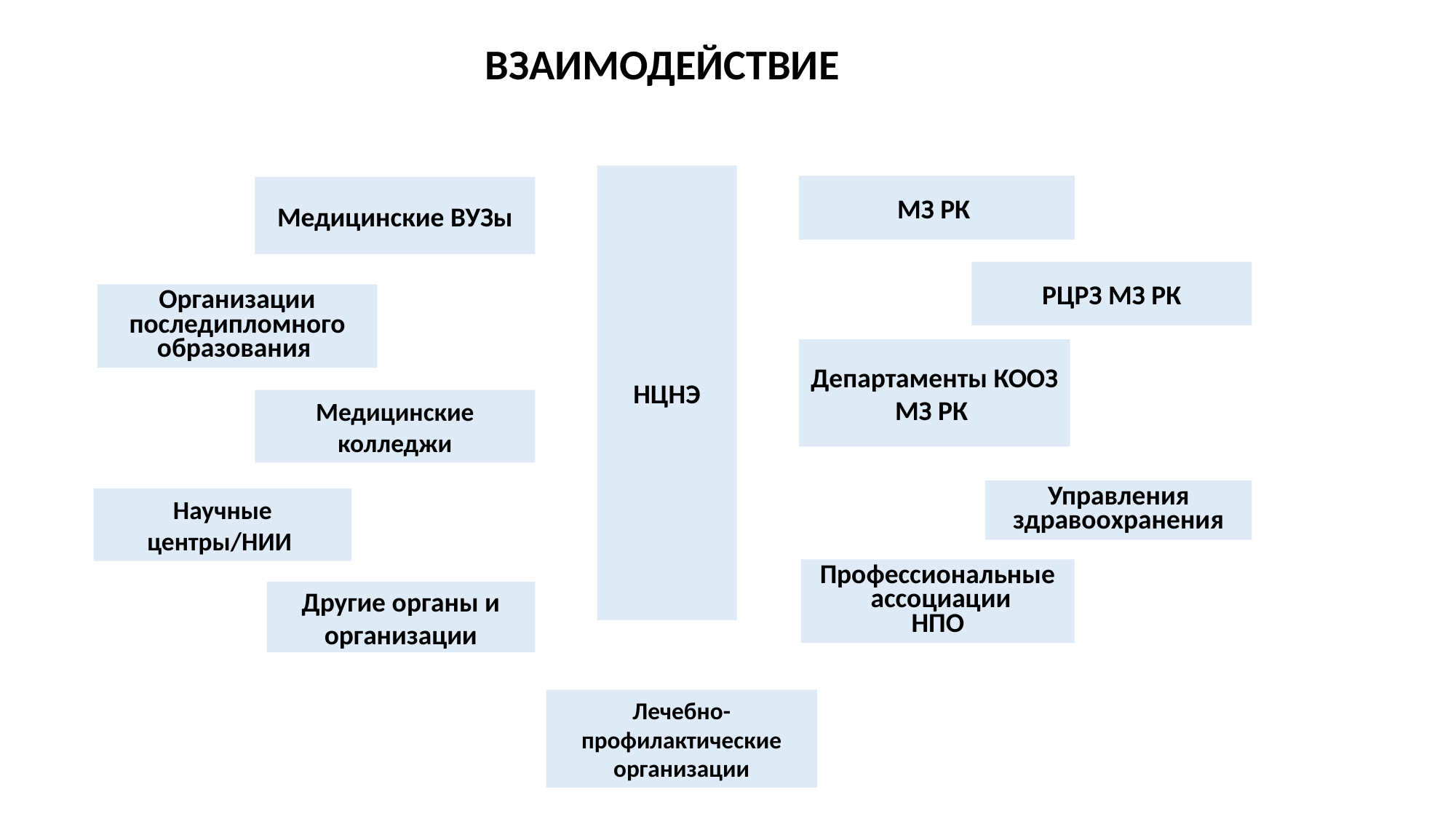

ВЗАИМОДЕЙСТВИЕ
НЦНЭ
МЗ РК
Медицинские ВУЗы
РЦРЗ МЗ РК
Организации последипломного образования
Департаменты КООЗ МЗ РК
Медицинские колледжи
Управления здравоохранения
Научные центры/НИИ
Профессиональные
 ассоциации
НПО
Другие органы и организации
Лечебно-профилактические организации